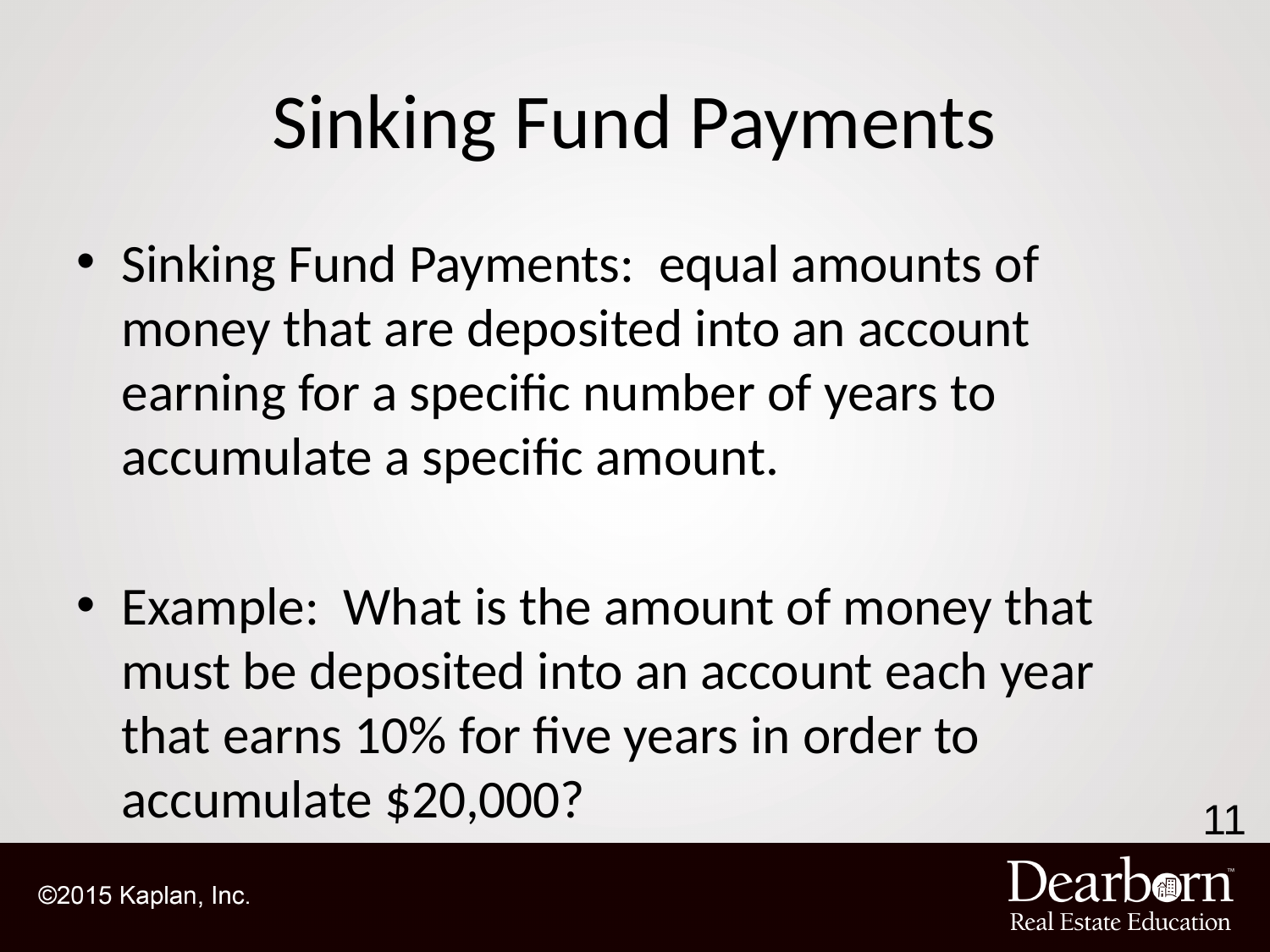

# Sinking Fund Payments
Sinking Fund Payments:  equal amounts of money that are deposited into an account earning for a specific number of years to accumulate a specific amount.

Example:  What is the amount of money that must be deposited into an account each year that earns 10% for five years in order to accumulate $20,000?
11